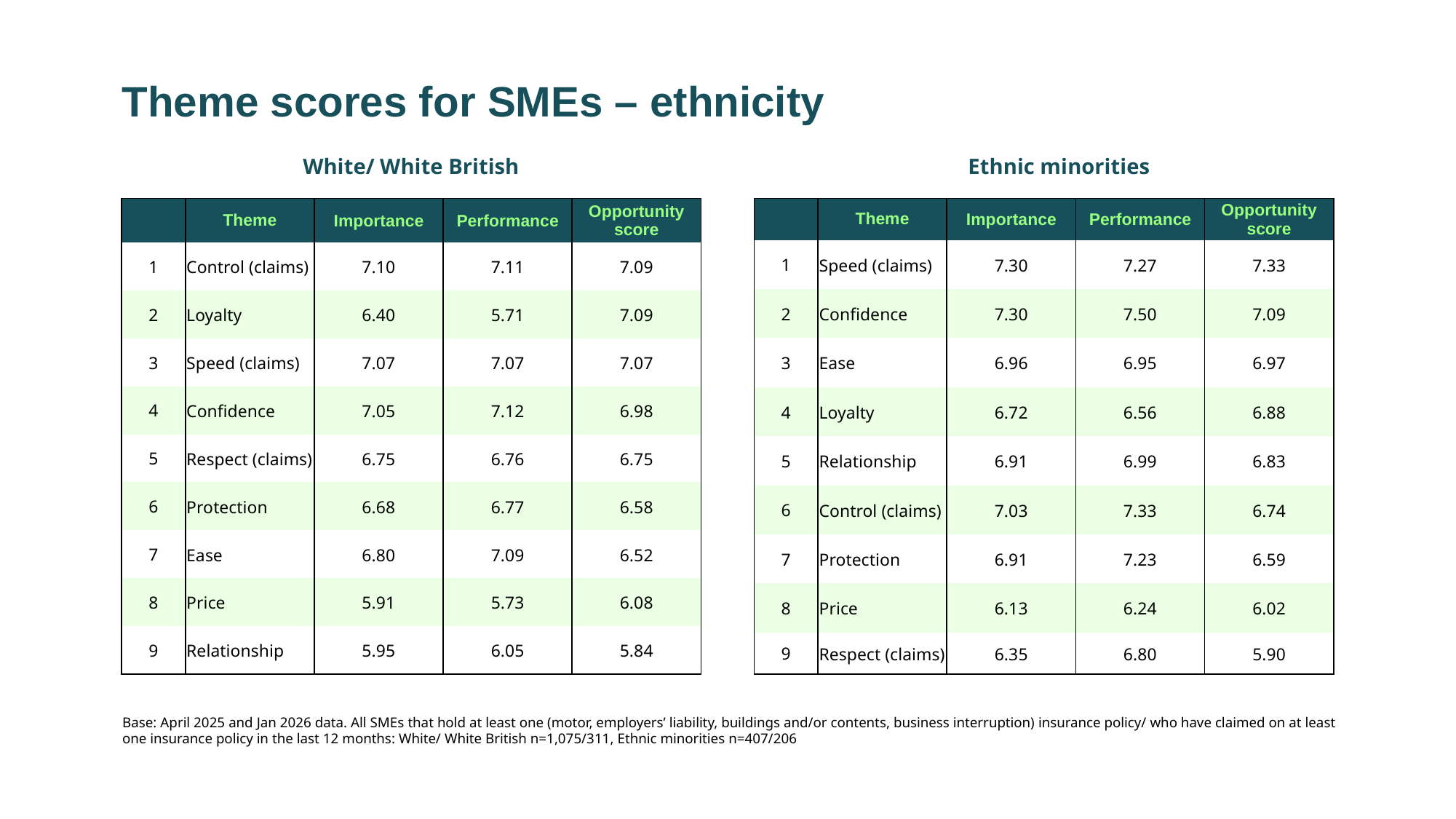

Theme scores for SMEs – ethnicity
White/ White British
Ethnic minorities
|  | Theme | Importance | Performance | Opportunity score |
| --- | --- | --- | --- | --- |
| 1 | Speed (claims) | 7.30 | 7.27 | 7.33 |
| 2 | Confidence | 7.30 | 7.50 | 7.09 |
| 3 | Ease | 6.96 | 6.95 | 6.97 |
| 4 | Loyalty | 6.72 | 6.56 | 6.88 |
| 5 | Relationship | 6.91 | 6.99 | 6.83 |
| 6 | Control (claims) | 7.03 | 7.33 | 6.74 |
| 7 | Protection | 6.91 | 7.23 | 6.59 |
| 8 | Price | 6.13 | 6.24 | 6.02 |
| 9 | Respect (claims) | 6.35 | 6.80 | 5.90 |
|  | Theme | Importance | Performance | Opportunity score |
| --- | --- | --- | --- | --- |
| 1 | Control (claims) | 7.10 | 7.11 | 7.09 |
| 2 | Loyalty | 6.40 | 5.71 | 7.09 |
| 3 | Speed (claims) | 7.07 | 7.07 | 7.07 |
| 4 | Confidence | 7.05 | 7.12 | 6.98 |
| 5 | Respect (claims) | 6.75 | 6.76 | 6.75 |
| 6 | Protection | 6.68 | 6.77 | 6.58 |
| 7 | Ease | 6.80 | 7.09 | 6.52 |
| 8 | Price | 5.91 | 5.73 | 6.08 |
| 9 | Relationship | 5.95 | 6.05 | 5.84 |
Base: April 2025 and Jan 2026 data. All SMEs that hold at least one (motor, employers’ liability, buildings and/or contents, business interruption) insurance policy/ who have claimed on at least one insurance policy in the last 12 months: White/ White British n=1,075/311, Ethnic minorities n=407/206